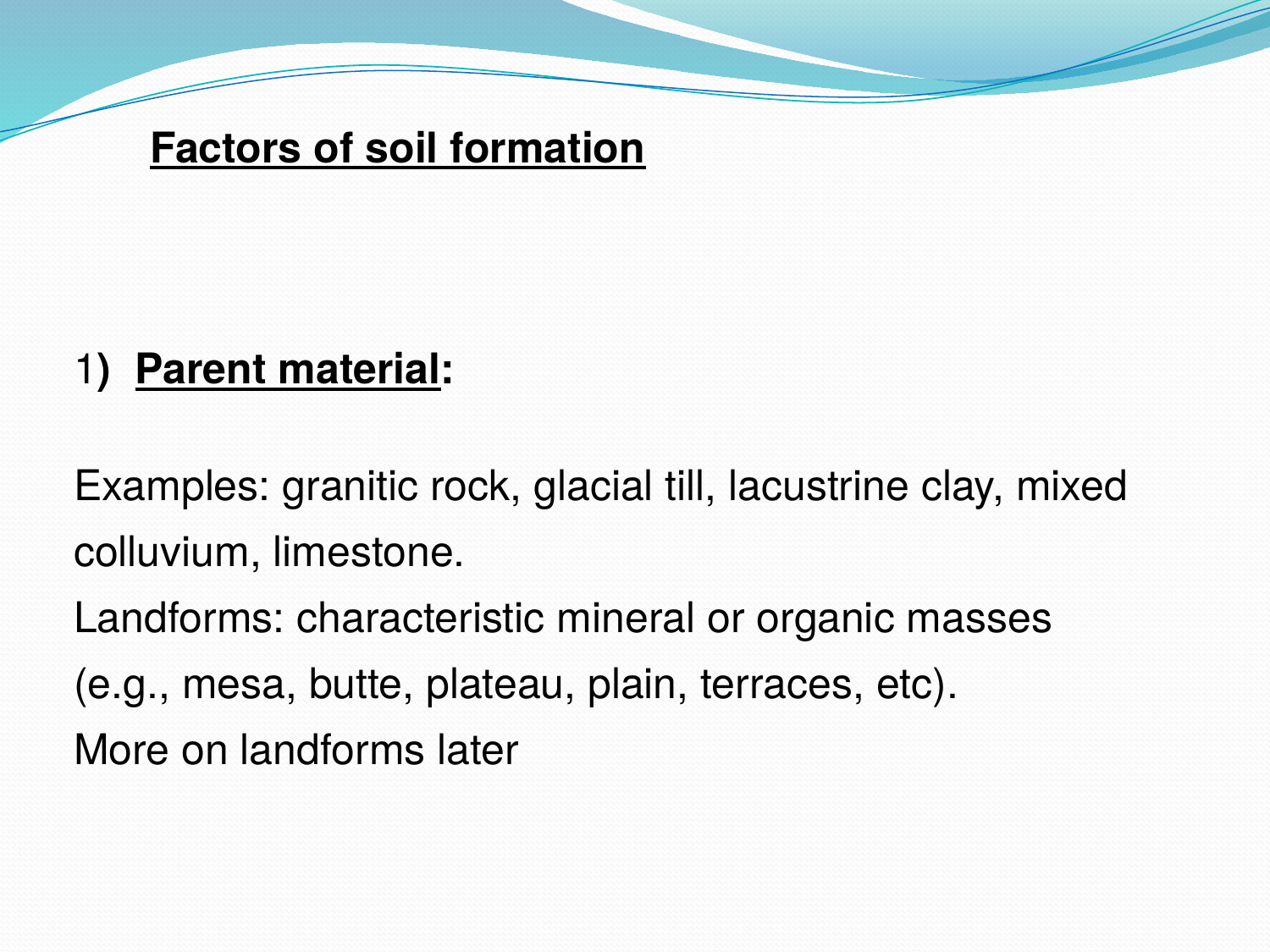

Factors of soil formation

1)  Parent material:

Examples: granitic rock, glacial till, lacustrine clay, mixed colluvium, limestone.
Landforms: characteristic mineral or organic masses (e.g., mesa, butte, plateau, plain, terraces, etc).
More on landforms later